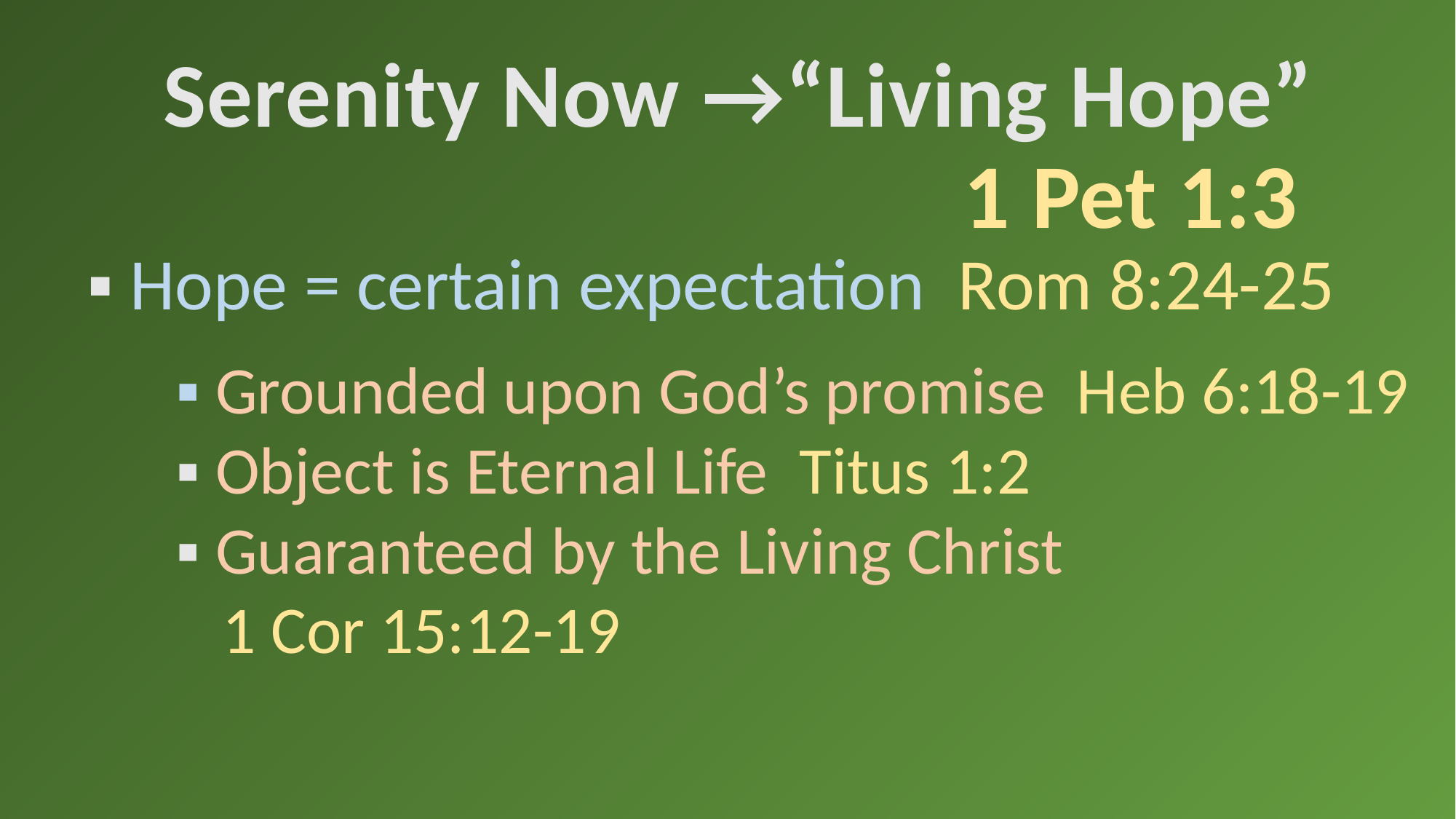

Serenity Now →“Living Hope”
1 Pet 1:3
▪ Hope = certain expectation  Rom 8:24-25
▪ Grounded upon God’s promise  Heb 6:18-19
▪ Object is Eternal Life  Titus 1:2
▪ Guaranteed by the Living Christ
   1 Cor 15:12-19